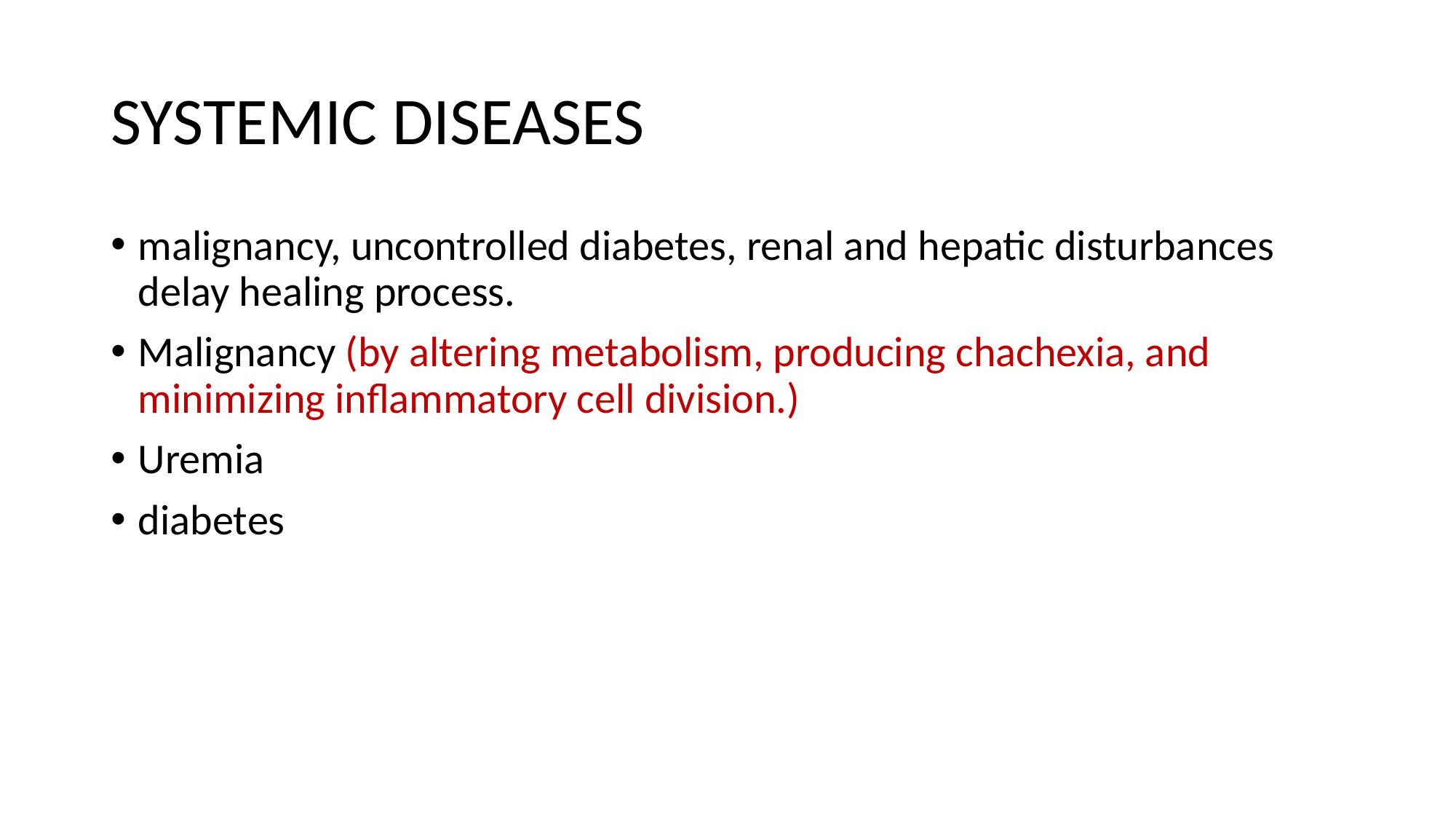

# SYSTEMIC DISEASES
malignancy, uncontrolled diabetes, renal and hepatic disturbances delay healing process.
Malignancy (by altering metabolism, producing chachexia, and minimizing inflammatory cell division.)
Uremia
diabetes